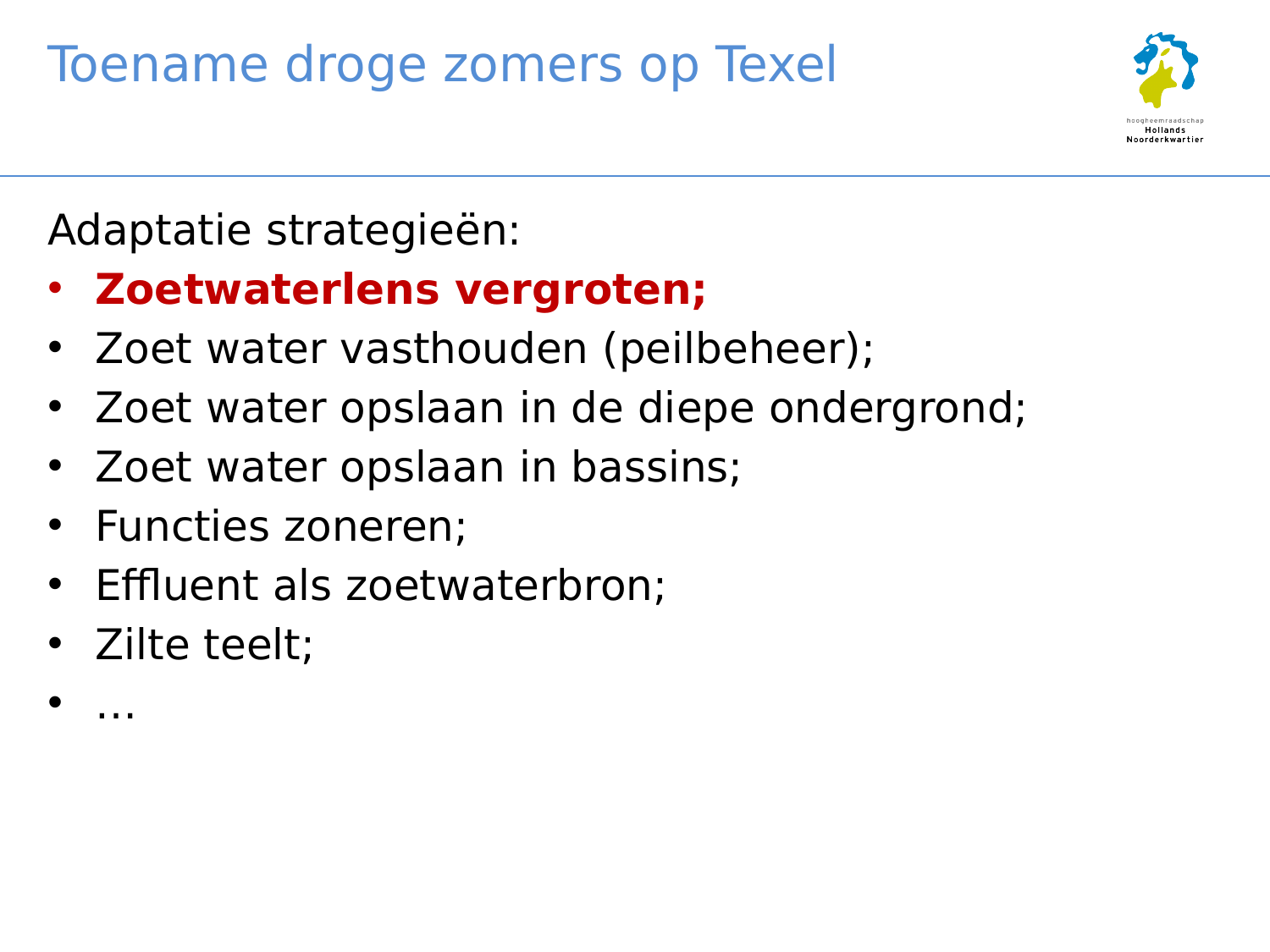

# Toename droge zomers op Texel
Adaptatie strategieën:
Zoetwaterlens vergroten;
Zoet water vasthouden (peilbeheer);
Zoet water opslaan in de diepe ondergrond;
Zoet water opslaan in bassins;
Functies zoneren;
Effluent als zoetwaterbron;
Zilte teelt;
…